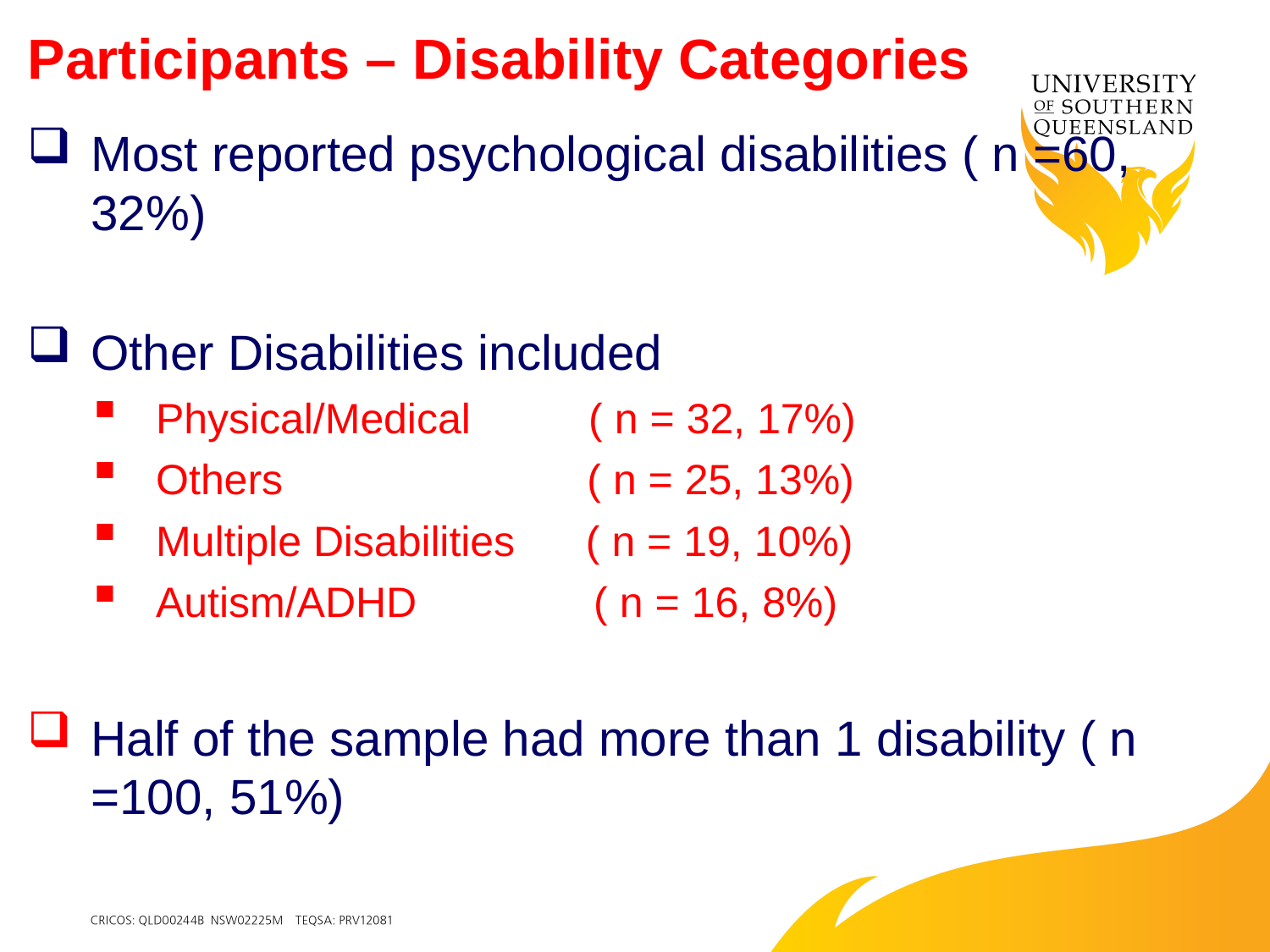

# Participants – Disability Categories
Most reported psychological disabilities ( n =60, 32%)

Other Disabilities included
Physical/Medical          ( n = 32, 17%)
Others 	               ( n = 25, 13%)
Multiple Disabilities      ( n = 19, 10%)
Autism/ADHD               ( n = 16, 8%)

Half of the sample had more than 1 disability ( n =100, 51%)